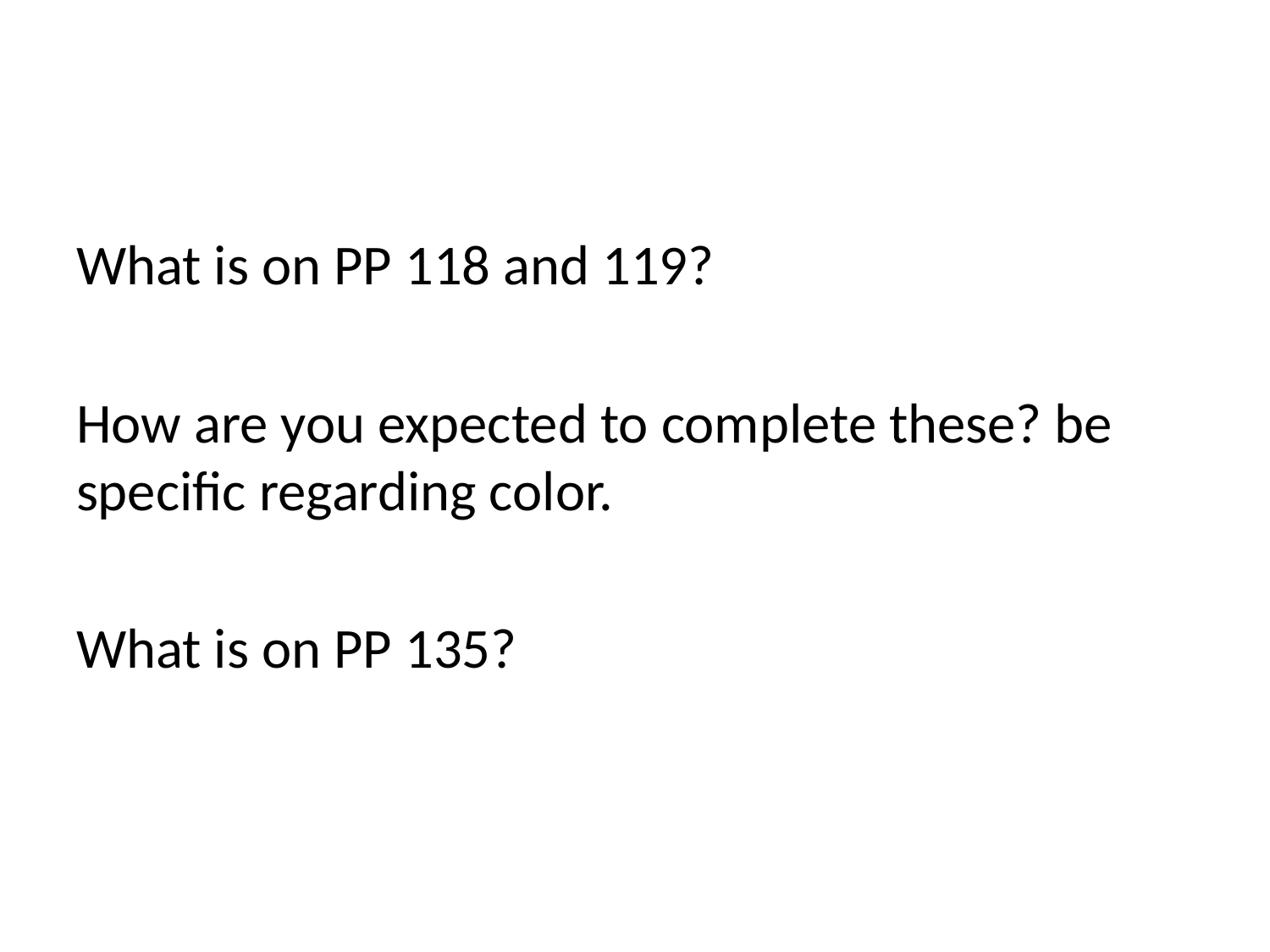

#
What is on PP 118 and 119?

How are you expected to complete these? be specific regarding color.

What is on PP 135?